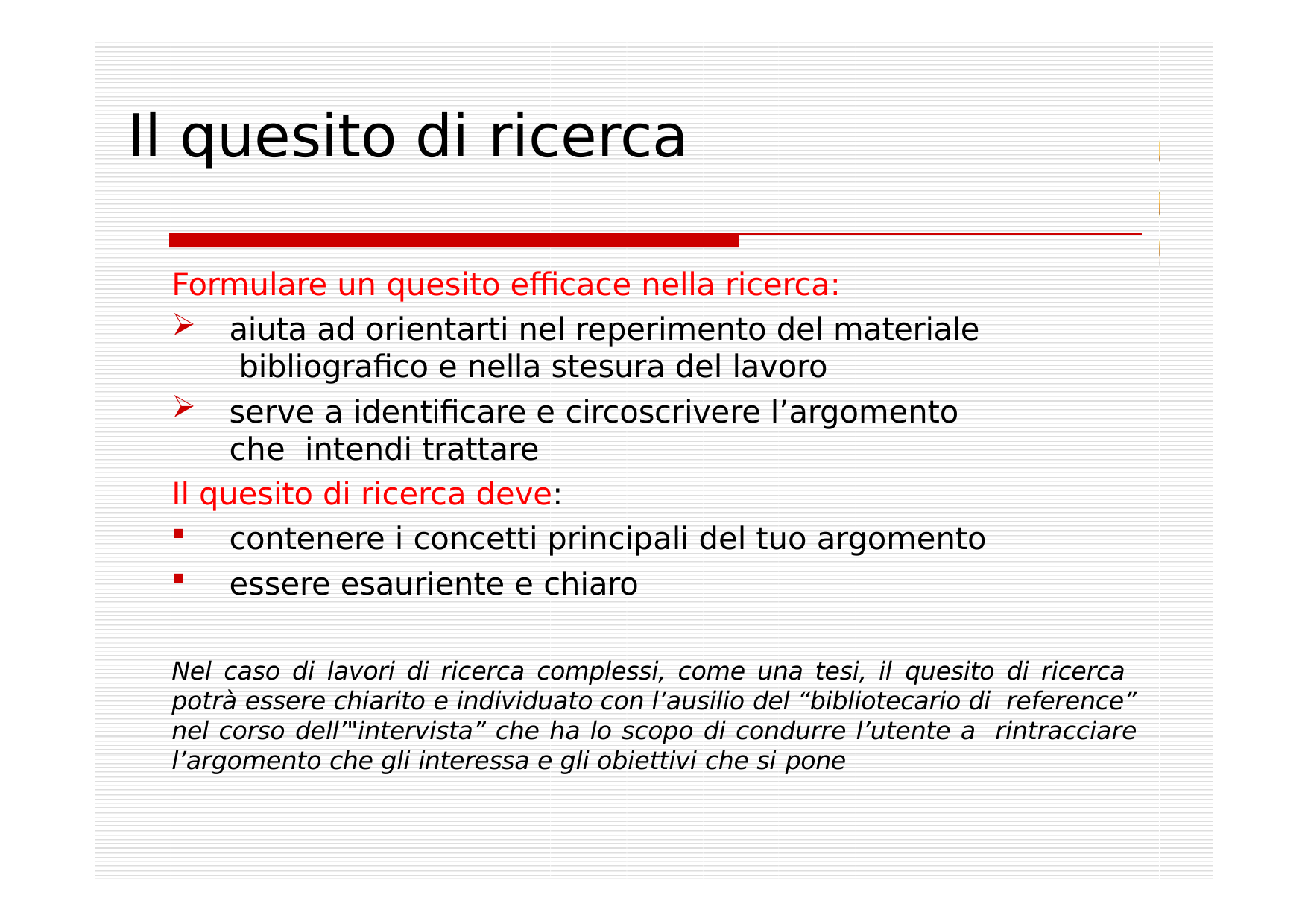

# Il quesito di ricerca

Formulare un quesito efficace nella ricerca:
aiuta ad orientarti nel reperimento del materiale  bibliografico e nella stesura del lavoro
serve a identificare e circoscrivere l’argomento che  intendi trattare
Il quesito di ricerca deve:
contenere i concetti principali del tuo argomento
essere esauriente e chiaro

Nel caso di lavori di ricerca complessi, come una tesi, il quesito di ricerca  potrà essere chiarito e individuato con l’ausilio del “bibliotecario di  reference” nel corso dell’"intervista” che ha lo scopo di condurre l’utente a  rintracciare l’argomento che gli interessa e gli obiettivi che si pone